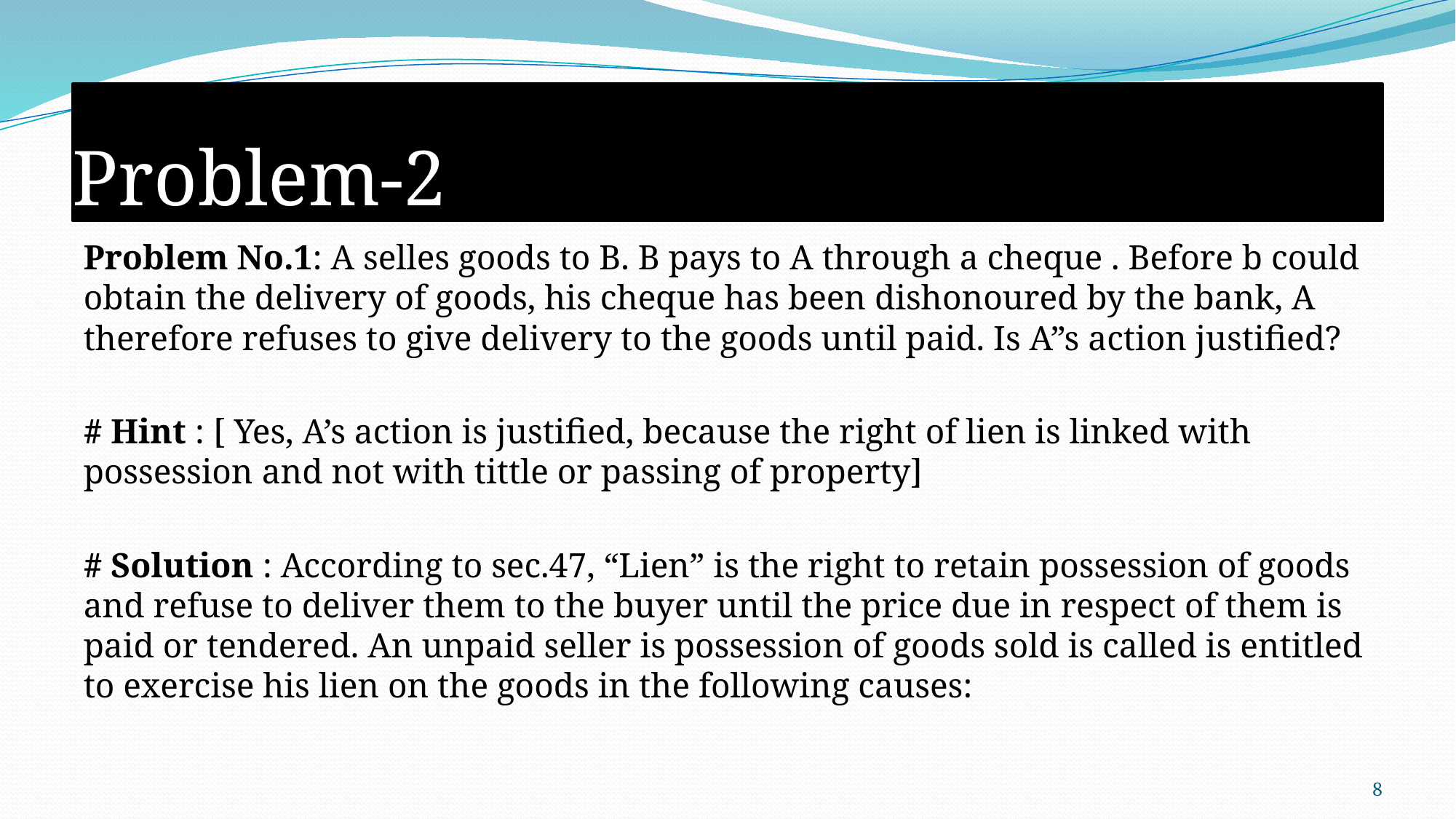

# Problem-2
Problem No.1: A selles goods to B. B pays to A through a cheque . Before b could obtain the delivery of goods, his cheque has been dishonoured by the bank, A therefore refuses to give delivery to the goods until paid. Is A”s action justified?

# Hint : [ Yes, A’s action is justified, because the right of lien is linked with possession and not with tittle or passing of property]

# Solution : According to sec.47, “Lien” is the right to retain possession of goods and refuse to deliver them to the buyer until the price due in respect of them is paid or tendered. An unpaid seller is possession of goods sold is called is entitled to exercise his lien on the goods in the following causes:

8